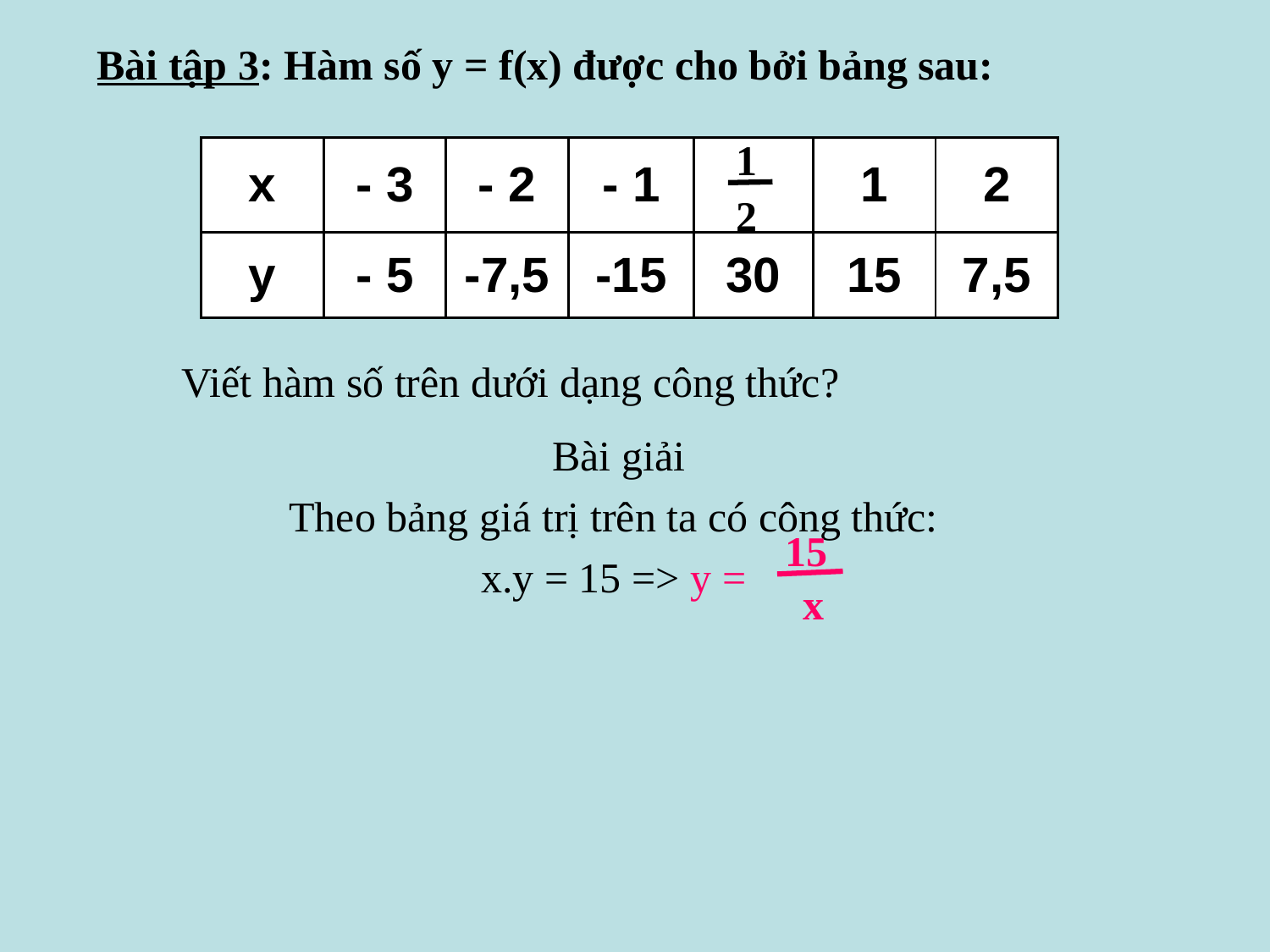

Bài tập 3: Hàm số y = f(x) được cho bởi bảng sau:
1

2
| x | - 3 | - 2 | - 1 |  | 1 | 2 |
| --- | --- | --- | --- | --- | --- | --- |
| y | - 5 | -7,5 | -15 | 30 | 15 | 7,5 |
Viết hàm số trên dưới dạng công thức?
Bài giải
Theo bảng giá trị trên ta có công thức:
x.y = 15 => y =
15

x